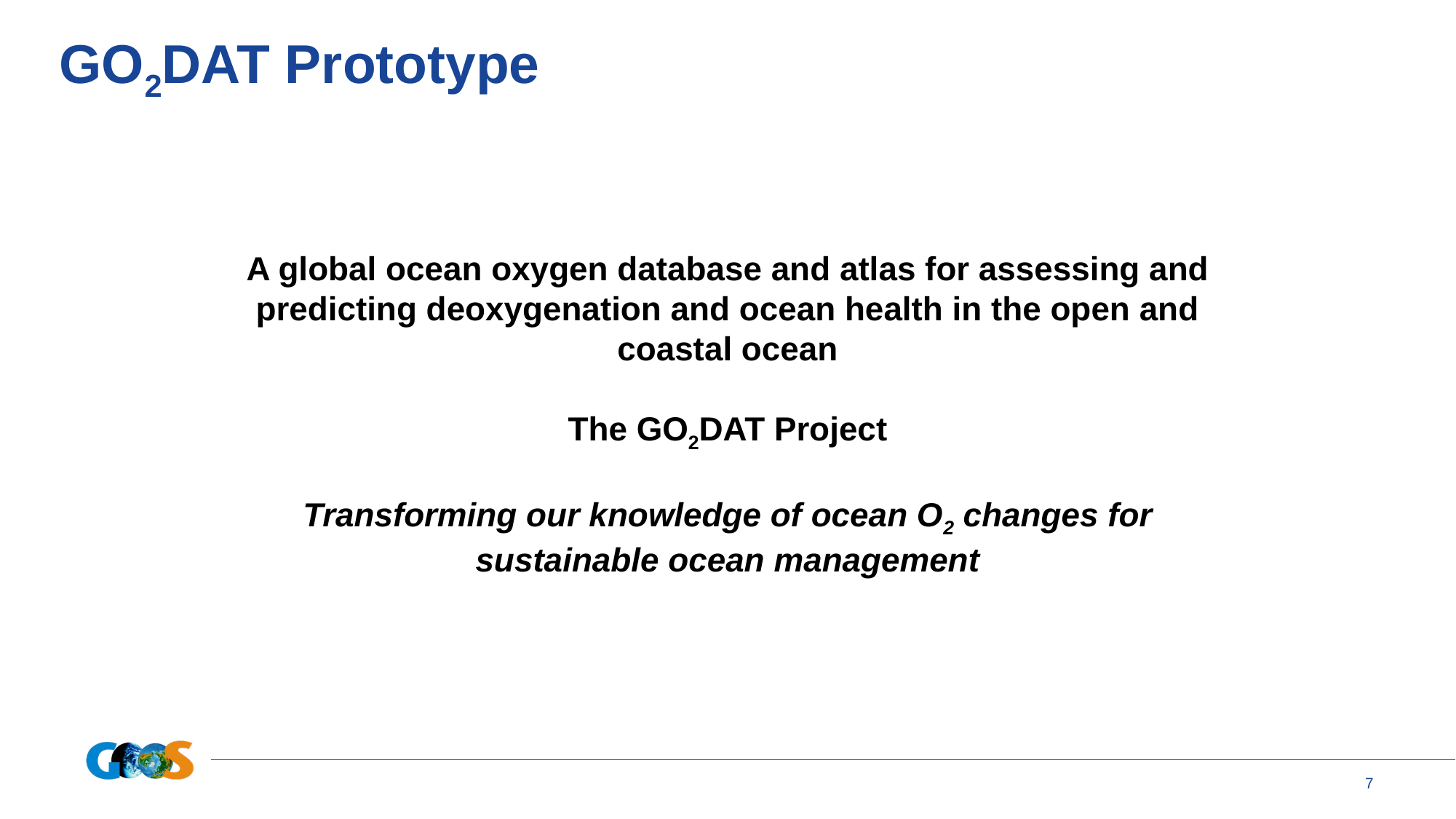

GO2DAT Prototype
A global ocean oxygen database and atlas for assessing and predicting deoxygenation and ocean health in the open and coastal ocean
The GO2DAT Project

Transforming our knowledge of ocean O2 changes for sustainable ocean management
7